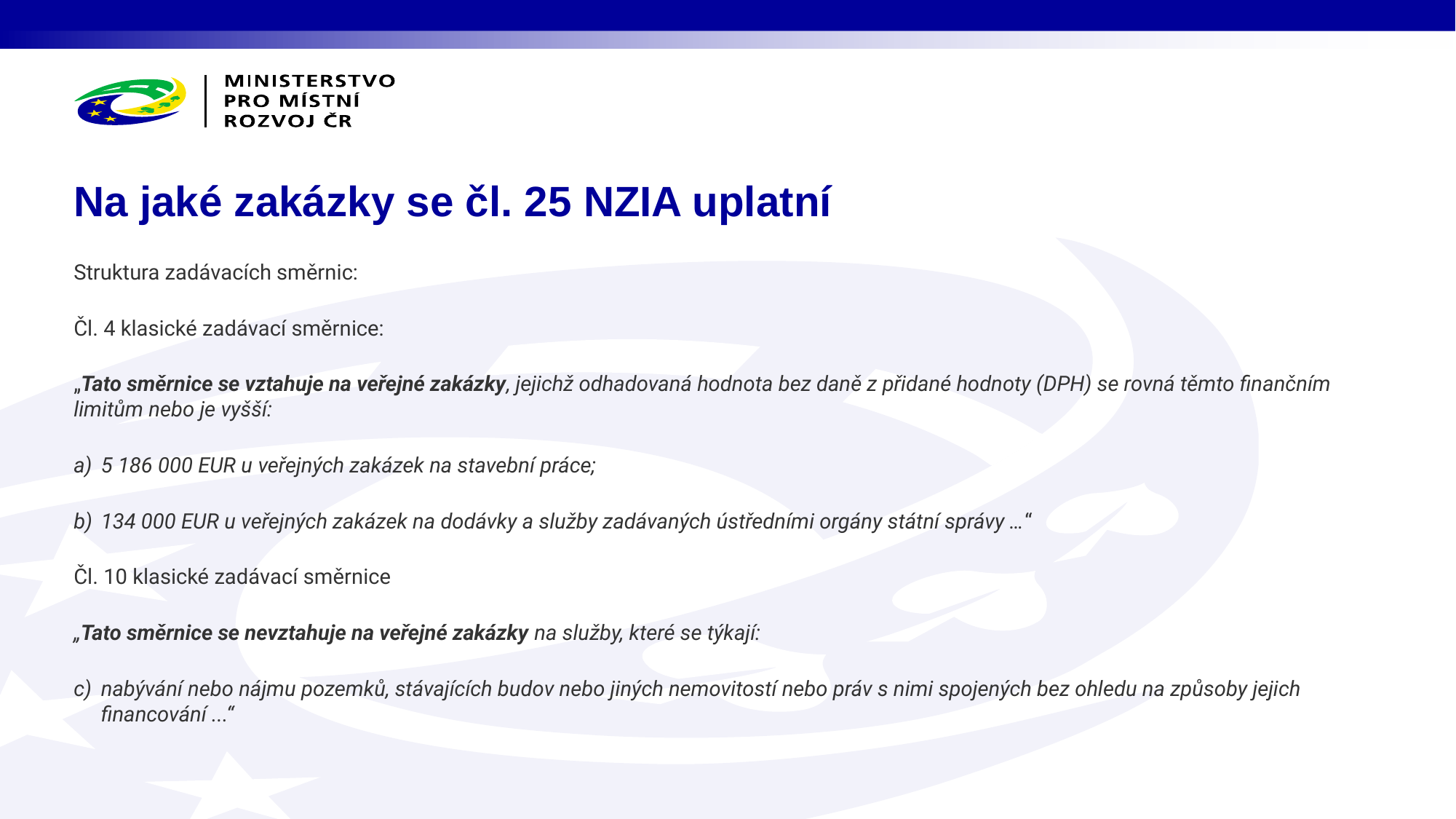

# Na jaké zakázky se čl. 25 NZIA uplatní
Struktura zadávacích směrnic:
Čl. 4 klasické zadávací směrnice:
„Tato směrnice se vztahuje na veřejné zakázky, jejichž odhadovaná hodnota bez daně z přidané hodnoty (DPH) se rovná těmto finančním limitům nebo je vyšší:
5 186 000 EUR u veřejných zakázek na stavební práce;
134 000 EUR u veřejných zakázek na dodávky a služby zadávaných ústředními orgány státní správy …“
Čl. 10 klasické zadávací směrnice
„Tato směrnice se nevztahuje na veřejné zakázky na služby, které se týkají:
nabývání nebo nájmu pozemků, stávajících budov nebo jiných nemovitostí nebo práv s nimi spojených bez ohledu na způsoby jejich financování ...“